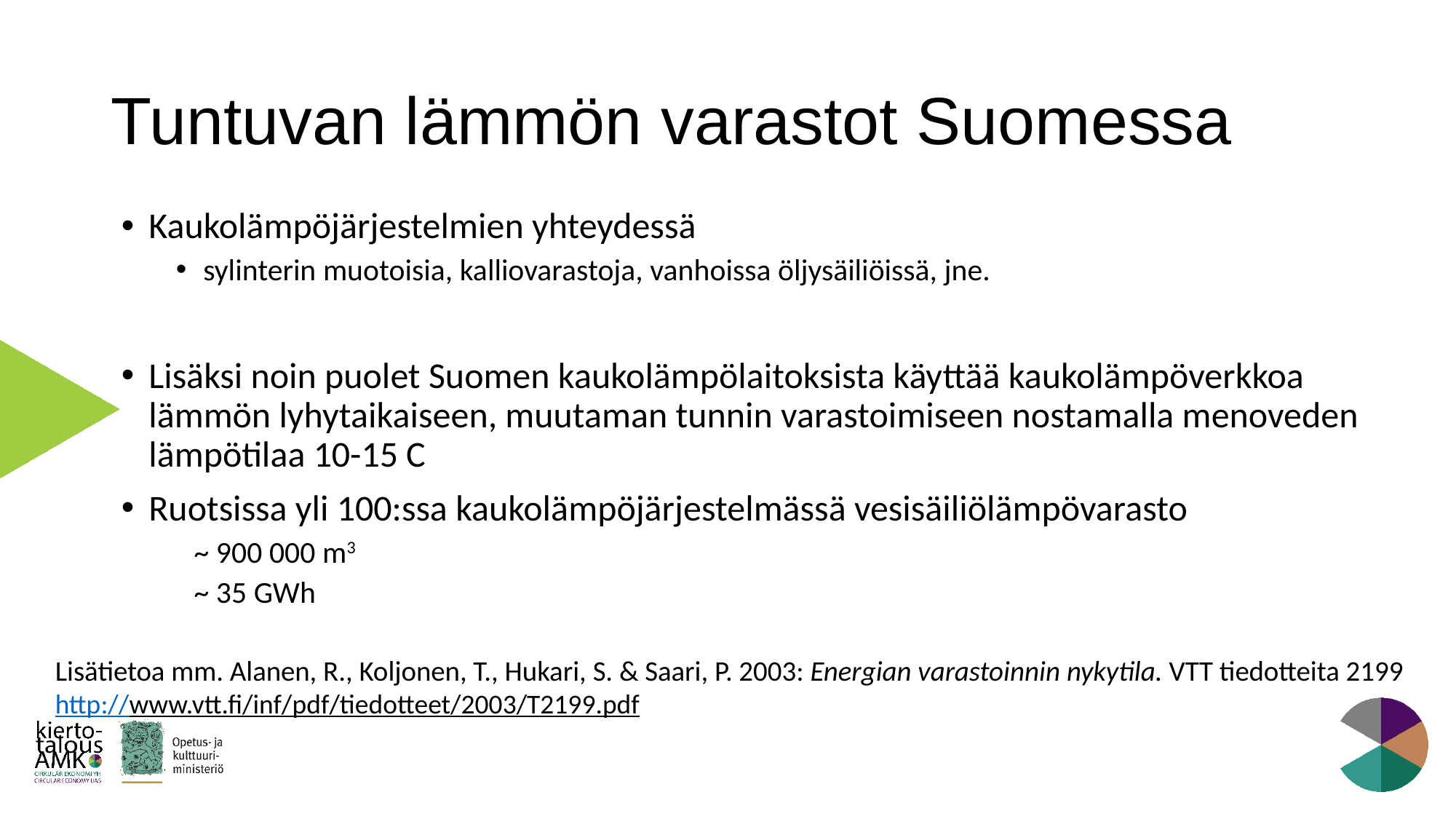

# Tuntuvan lämmön varastot Suomessa
Kaukolämpöjärjestelmien yhteydessä
sylinterin muotoisia, kalliovarastoja, vanhoissa öljysäiliöissä, jne.

Lisäksi noin puolet Suomen kaukolämpölaitoksista käyttää kaukolämpöverkkoa lämmön lyhytaikaiseen, muutaman tunnin varastoimiseen nostamalla menoveden lämpötilaa 10-15 C
Ruotsissa yli 100:ssa kaukolämpöjärjestelmässä vesisäiliölämpövarasto
~ 900 000 m3
~ 35 GWh

Lisätietoa mm. Alanen, R., Koljonen, T., Hukari, S. & Saari, P. 2003: Energian varastoinnin nykytila. VTT tiedotteita 2199
http://www.vtt.fi/inf/pdf/tiedotteet/2003/T2199.pdf